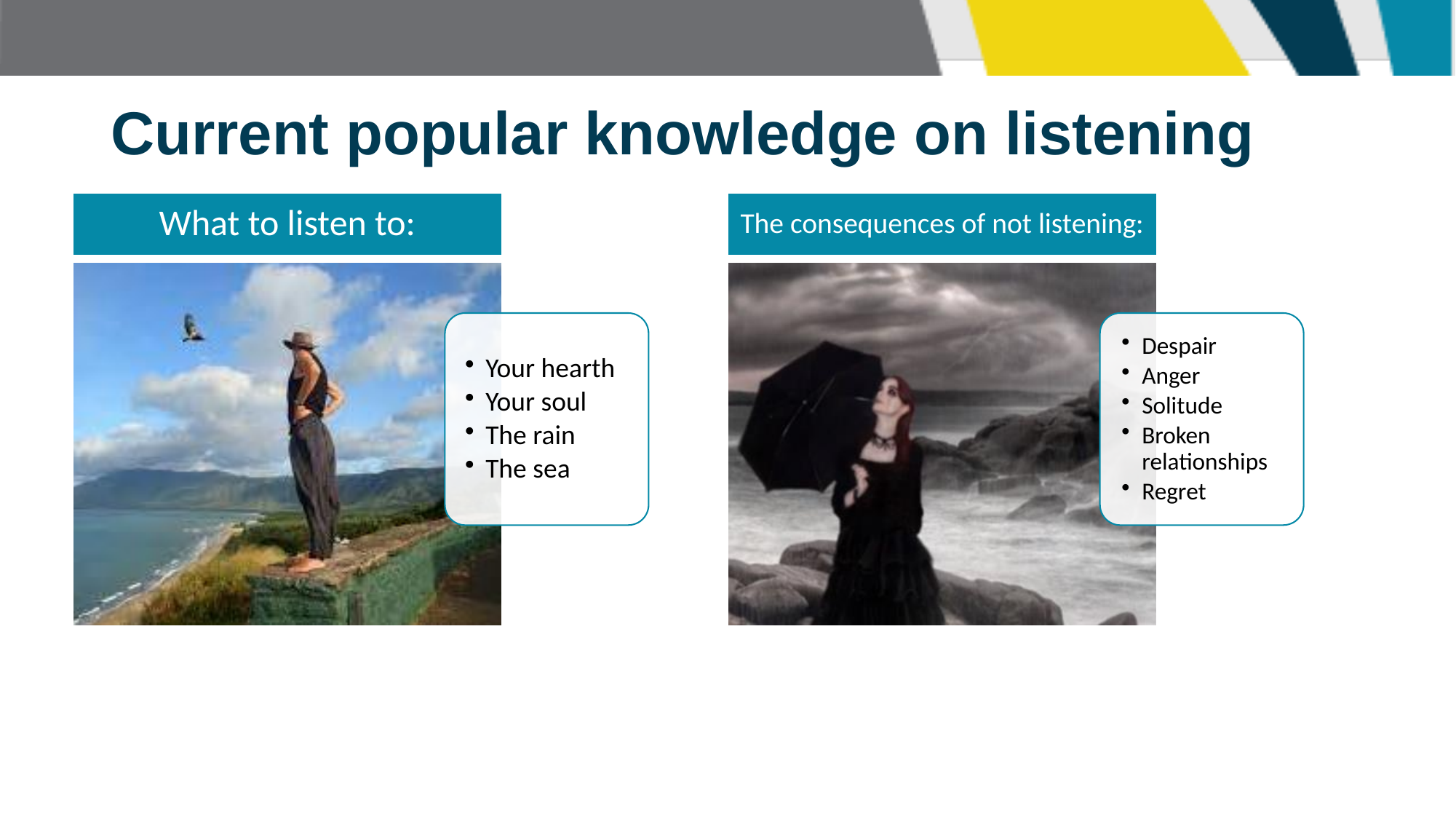

Your hearth
Your soul
The rain
The sea
What to listen to:
Despair
Anger
Solitude
Broken relationships
Regret
The consequences of not listening:
# Current popular knowledge on listening